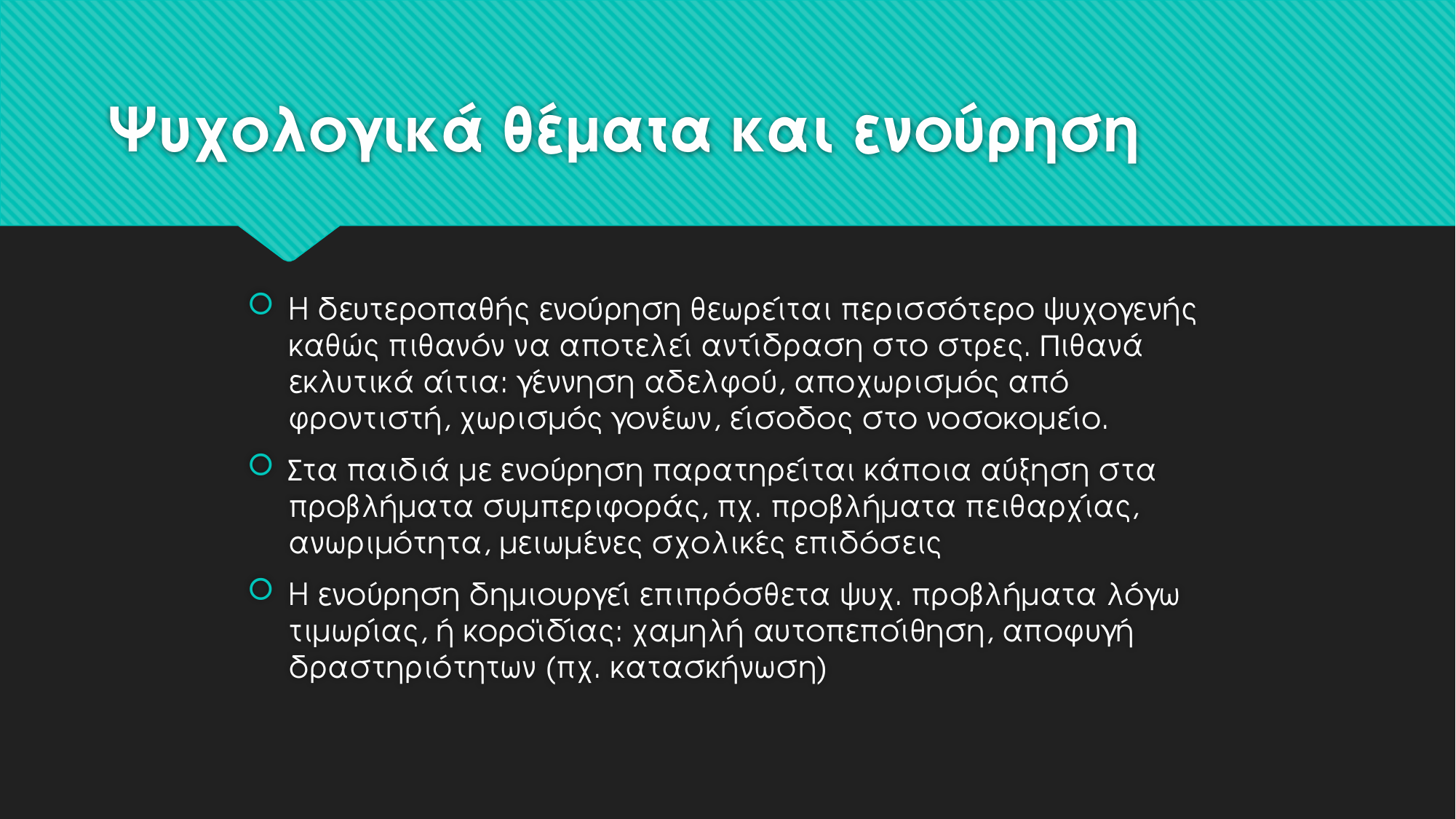

# Ψυχολογικά θέματα και ενούρηση
Η δευτεροπαθής ενούρηση θεωρείται περισσότερο ψυχογενής καθώς πιθανόν να αποτελεί αντίδραση στο στρες. Πιθανά εκλυτικά αίτια: γέννηση αδελφού, αποχωρισμός από φροντιστή, χωρισμός γονέων, είσοδος στο νοσοκομείο.
Στα παιδιά με ενούρηση παρατηρείται κάποια αύξηση στα προβλήματα συμπεριφοράς, πχ. προβλήματα πειθαρχίας, ανωριμότητα, μειωμένες σχολικές επιδόσεις
Η ενούρηση δημιουργεί επιπρόσθετα ψυχ. προβλήματα λόγω τιμωρίας, ή κοροϊδίας: χαμηλή αυτοπεποίθηση, αποφυγή δραστηριότητων (πχ. κατασκήνωση)